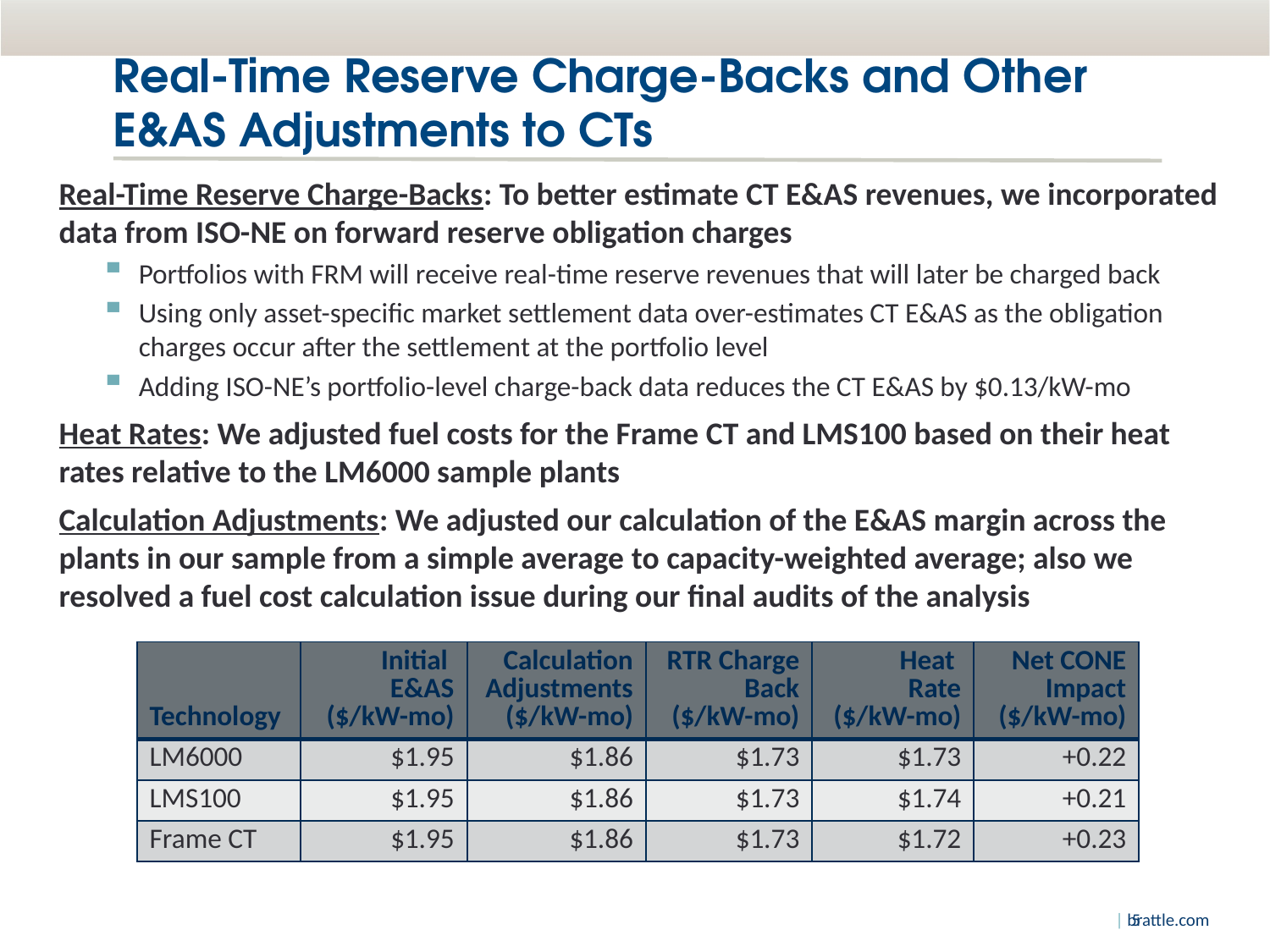

# Real-Time Reserve Charge-Backs and Other E&AS Adjustments to CTs
Real-Time Reserve Charge-Backs: To better estimate CT E&AS revenues, we incorporated data from ISO-NE on forward reserve obligation charges
Portfolios with FRM will receive real-time reserve revenues that will later be charged back
Using only asset-specific market settlement data over-estimates CT E&AS as the obligation charges occur after the settlement at the portfolio level
Adding ISO-NE’s portfolio-level charge-back data reduces the CT E&AS by $0.13/kW-mo
Heat Rates: We adjusted fuel costs for the Frame CT and LMS100 based on their heat rates relative to the LM6000 sample plants
Calculation Adjustments: We adjusted our calculation of the E&AS margin across the plants in our sample from a simple average to capacity-weighted average; also we resolved a fuel cost calculation issue during our final audits of the analysis
| Technology | Initial E&AS ($/kW-mo) | Calculation Adjustments ($/kW-mo) | RTR Charge Back ($/kW-mo) | Heat Rate ($/kW-mo) | Net CONE Impact ($/kW-mo) |
| --- | --- | --- | --- | --- | --- |
| LM6000 | $1.95 | $1.86 | $1.73 | $1.73 | +0.22 |
| LMS100 | $1.95 | $1.86 | $1.73 | $1.74 | +0.21 |
| Frame CT | $1.95 | $1.86 | $1.73 | $1.72 | +0.23 |